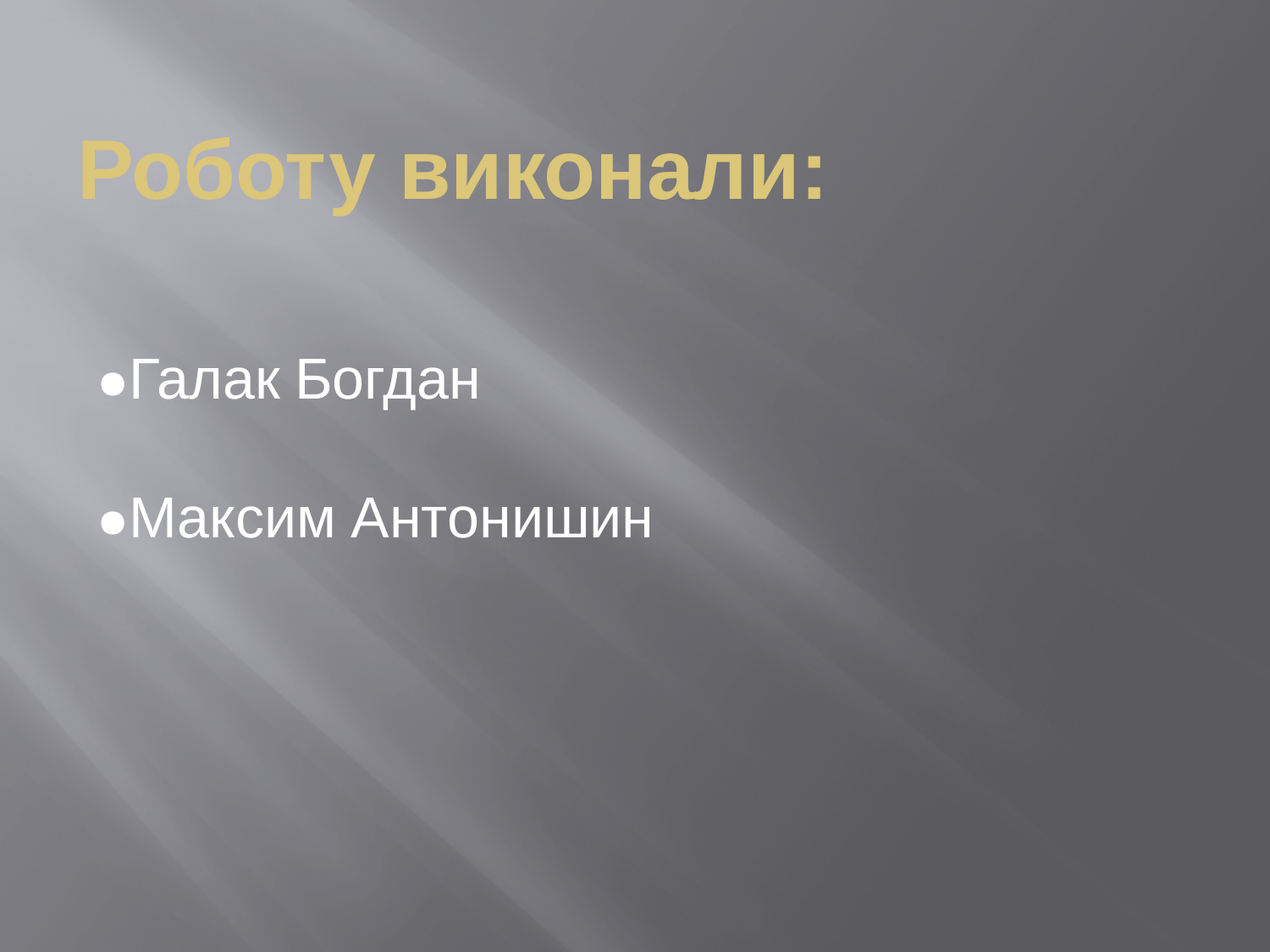

# Роботу виконали:
•Галак Богдан
•Максим Антонишин